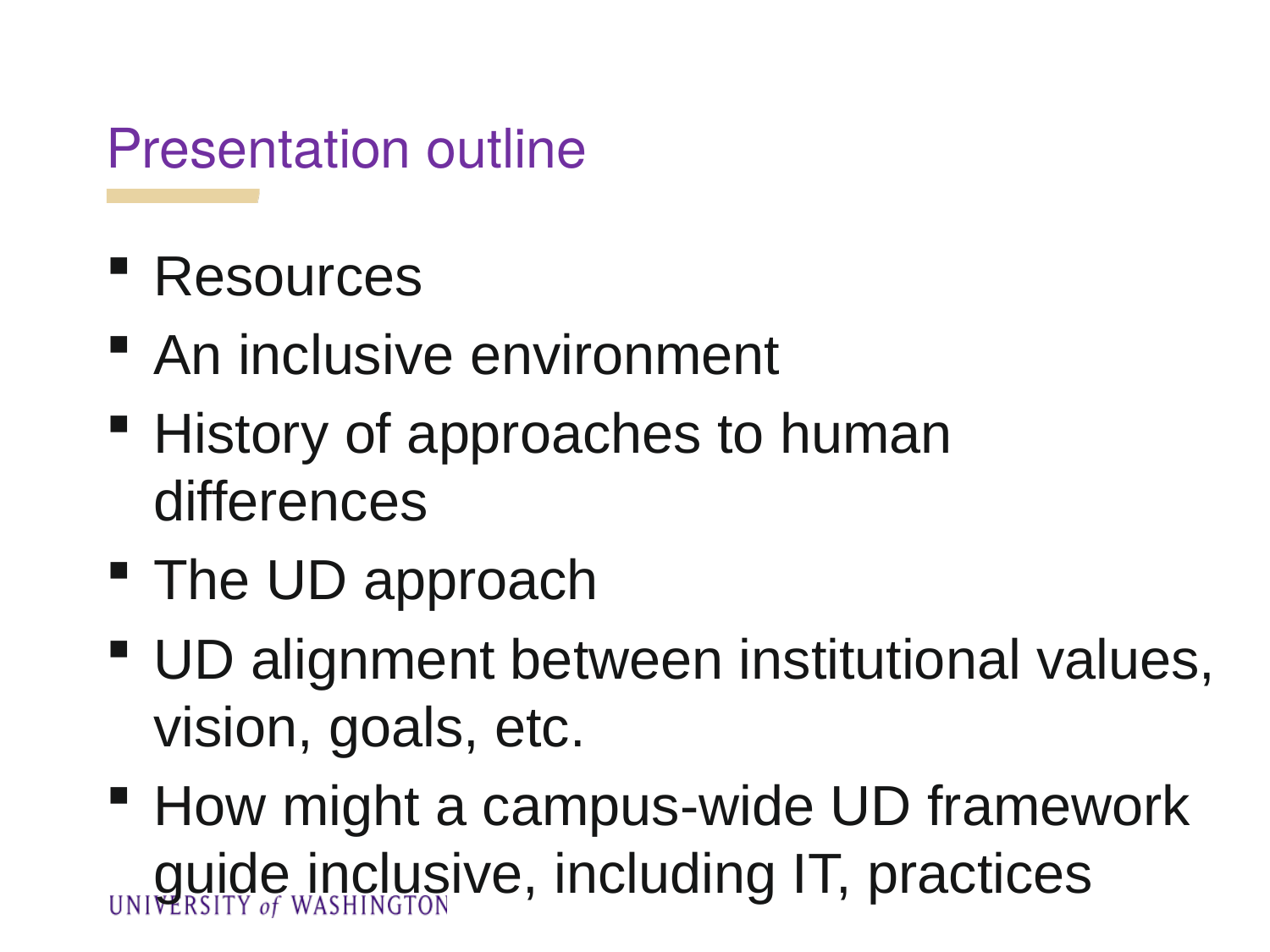

Presentation outline
Resources
An inclusive environment
History of approaches to human differences
The UD approach
UD alignment between institutional values, vision, goals, etc.
How might a campus-wide UD framework guide inclusive, including IT, practices